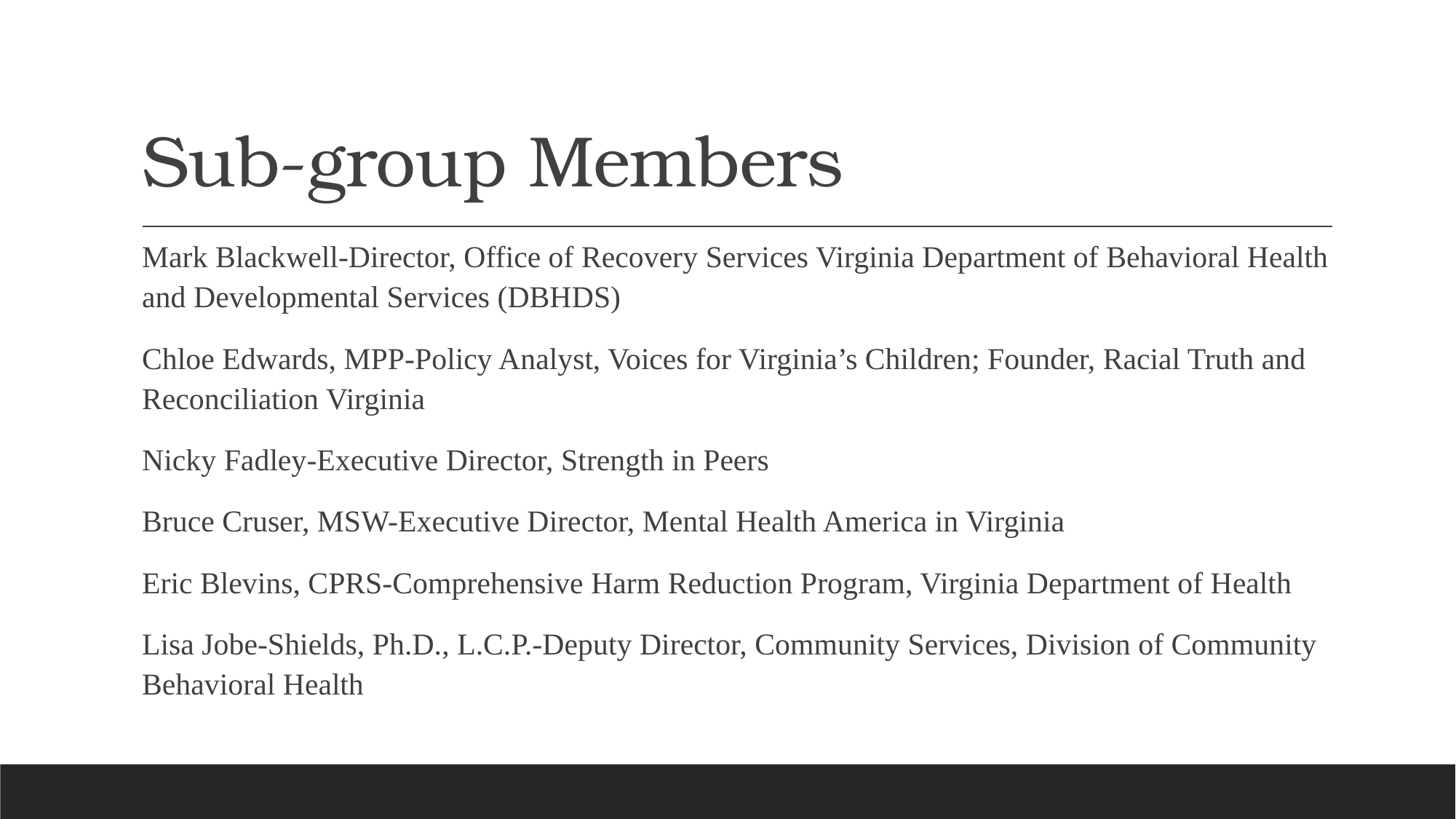

# Sub-group Members
Mark Blackwell-Director, Office of Recovery Services Virginia Department of Behavioral Health and Developmental Services (DBHDS)
Chloe Edwards, MPP-Policy Analyst, Voices for Virginia’s Children; Founder, Racial Truth and Reconciliation Virginia
Nicky Fadley-Executive Director, Strength in Peers
Bruce Cruser, MSW-Executive Director, Mental Health America in Virginia
Eric Blevins, CPRS-Comprehensive Harm Reduction Program, Virginia Department of Health
Lisa Jobe-Shields, Ph.D., L.C.P.-Deputy Director, Community Services, Division of Community Behavioral Health